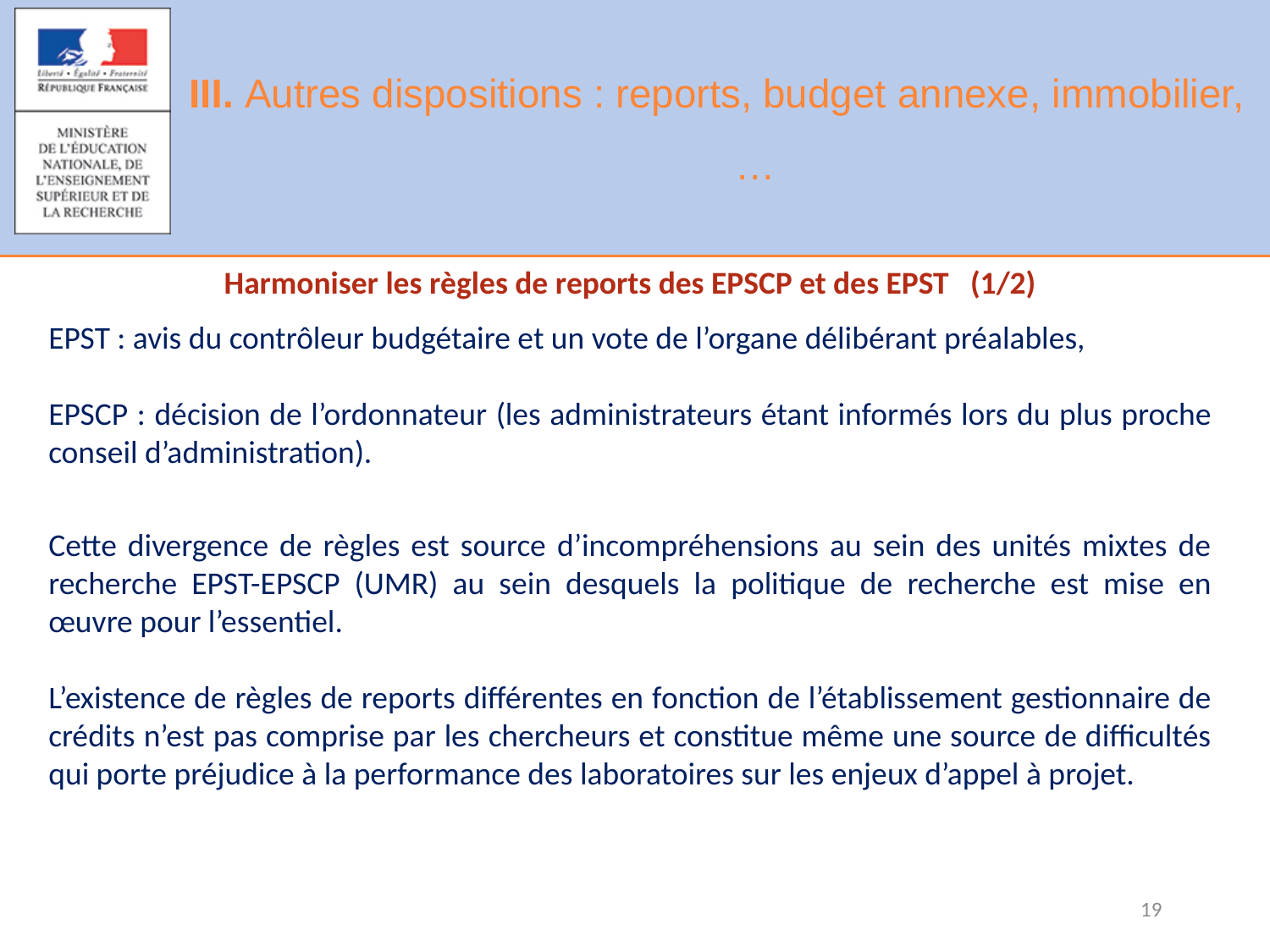

# III. Autres dispositions : reports, budget annexe, immobilier, …
Harmoniser les règles de reports des EPSCP et des EPST   (1/2)

EPST : avis du contrôleur budgétaire et un vote de l’organe délibérant préalables,

EPSCP : décision de l’ordonnateur (les administrateurs étant informés lors du plus proche conseil d’administration).

Cette divergence de règles est source d’incompréhensions au sein des unités mixtes de recherche EPST-EPSCP (UMR) au sein desquels la politique de recherche est mise en œuvre pour l’essentiel.

L’existence de règles de reports différentes en fonction de l’établissement gestionnaire de crédits n’est pas comprise par les chercheurs et constitue même une source de difficultés qui porte préjudice à la performance des laboratoires sur les enjeux d’appel à projet.

19